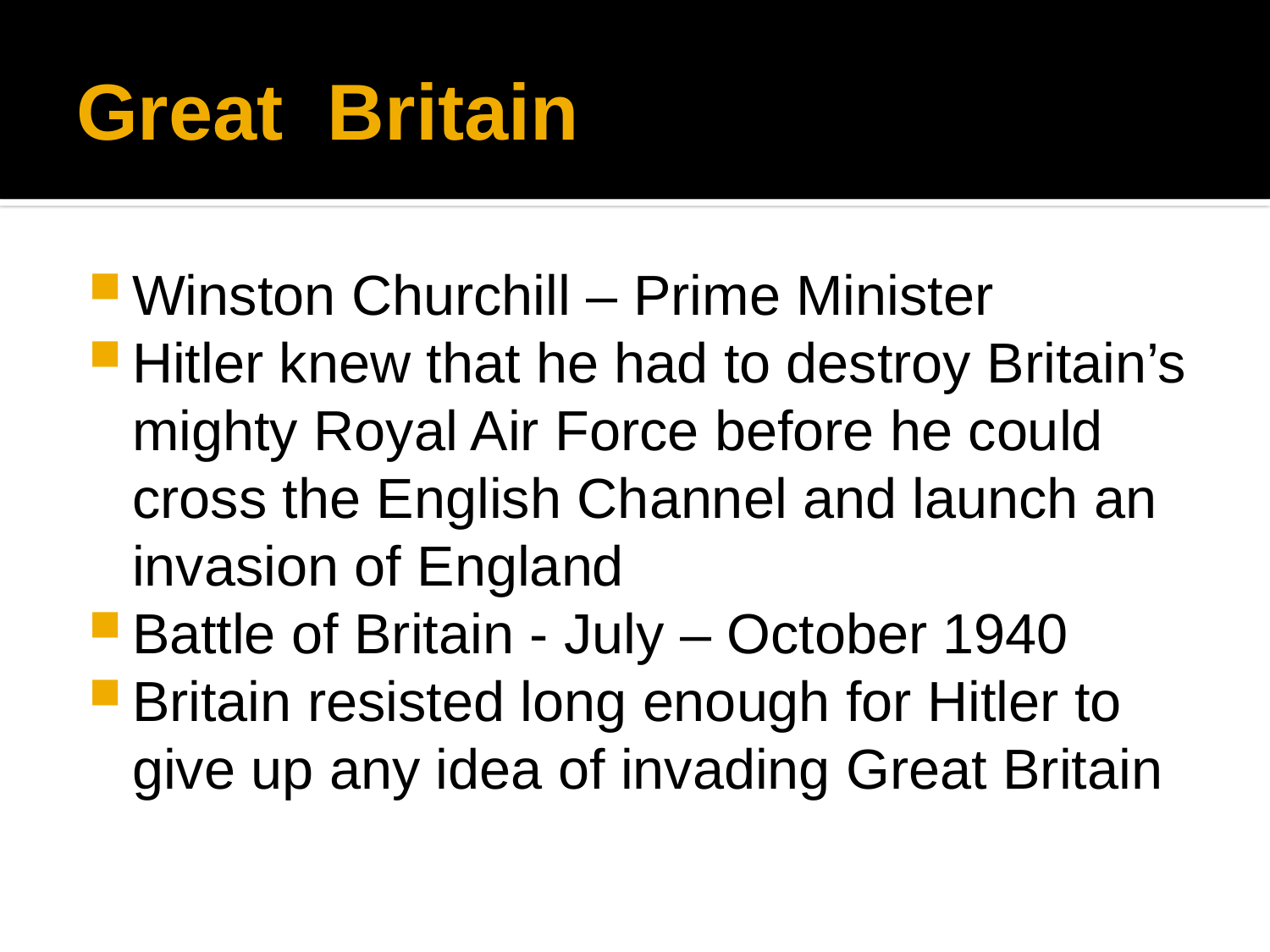

# Great  Britain
Winston Churchill – Prime Minister
Hitler knew that he had to destroy Britain’s mighty Royal Air Force before he could cross the English Channel and launch an invasion of England
Battle of Britain - July – October 1940
Britain resisted long enough for Hitler to give up any idea of invading Great Britain